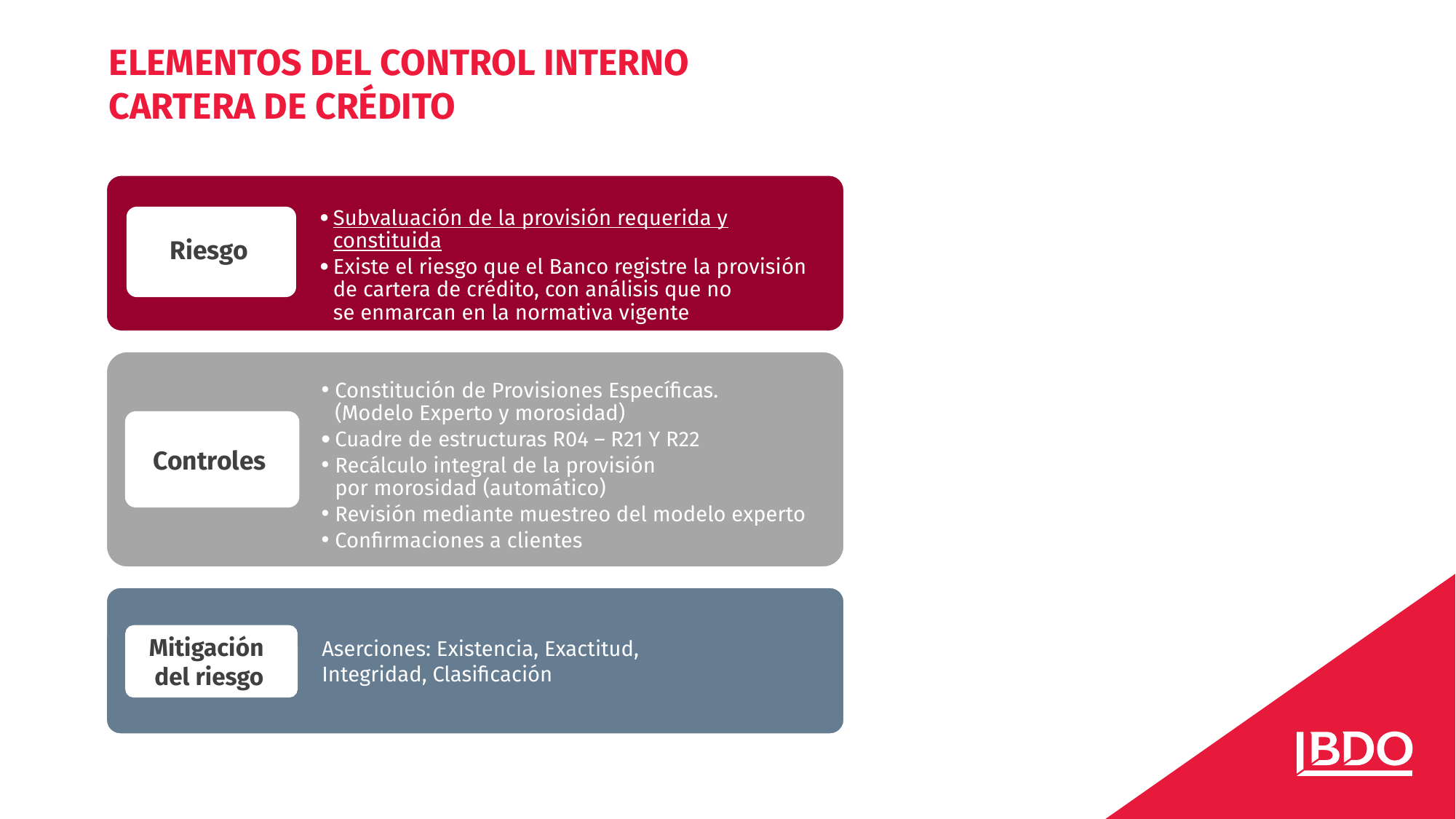

ELEMENTOS DEL CONTROL INTERNO
CARTERA DE CRÉDITO

Subvaluación de la provisión requerida y constituida
Existe el riesgo que el Banco registre la provisión
de cartera de crédito, con análisis que no
se enmarcan en la normativa vigente

Constitución de Provisiones Específicas.
(Modelo Experto y morosidad)
Cuadre de estructuras R04 – R21 Y R22
Recálculo integral de la provisión
por morosidad (automático)
Revisión mediante muestreo del modelo experto
Confirmaciones a clientes

Riesgo
Controles
Mitigación
del riesgo
Aserciones: Existencia, Exactitud,
Integridad, Clasificación